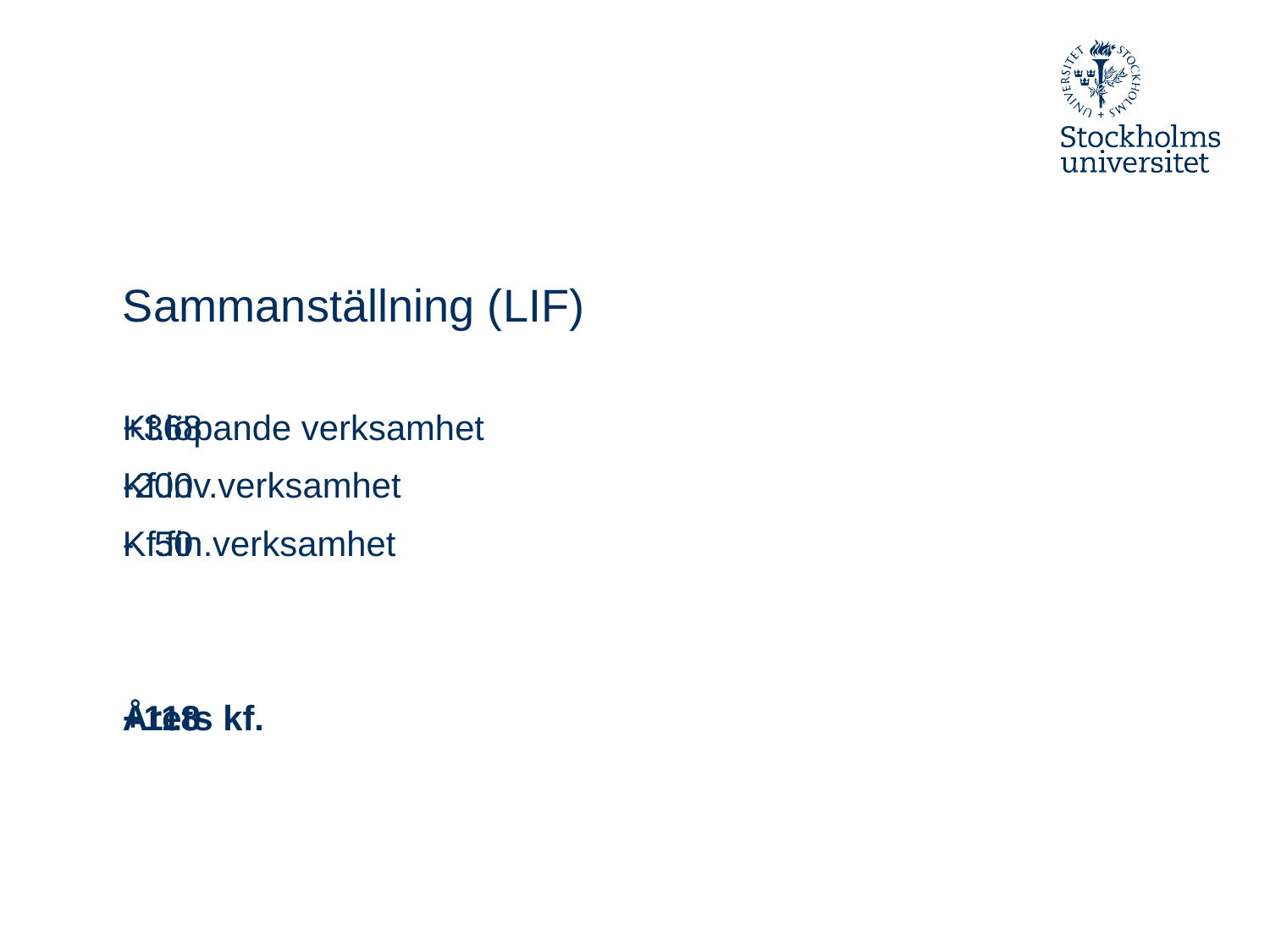

# Sammanställning (LIF)
Kf.löpande verksamhet
Kf.inv.verksamhet
Kf.fin.verksamhet

Årets kf.
+368
-200
-  50

+118